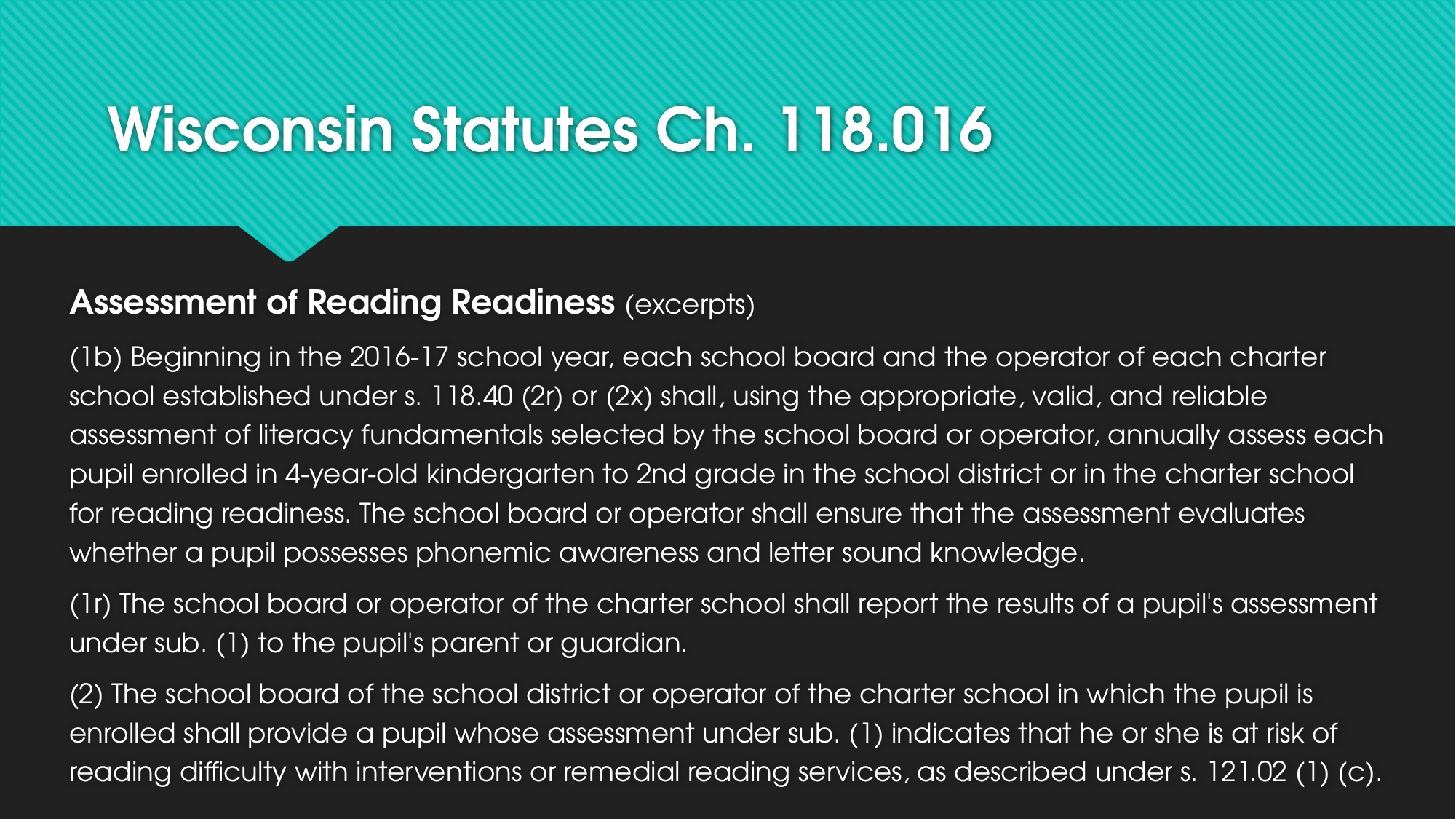

# Wisconsin Statutes Ch. 118.016
Assessment of Reading Readiness (excerpts)
(1b) Beginning in the 2016-17 school year, each school board and the operator of each charter school established under s. 118.40 (2r) or (2x) shall, using the appropriate, valid, and reliable assessment of literacy fundamentals selected by the school board or operator, annually assess each pupil enrolled in 4-year-old kindergarten to 2nd grade in the school district or in the charter school for reading readiness. The school board or operator shall ensure that the assessment evaluates whether a pupil possesses phonemic awareness and letter sound knowledge.
(1r) The school board or operator of the charter school shall report the results of a pupil's assessment under sub. (1) to the pupil's parent or guardian.
(2) The school board of the school district or operator of the charter school in which the pupil is enrolled shall provide a pupil whose assessment under sub. (1) indicates that he or she is at risk of reading difficulty with interventions or remedial reading services, as described under s. 121.02 (1) (c).